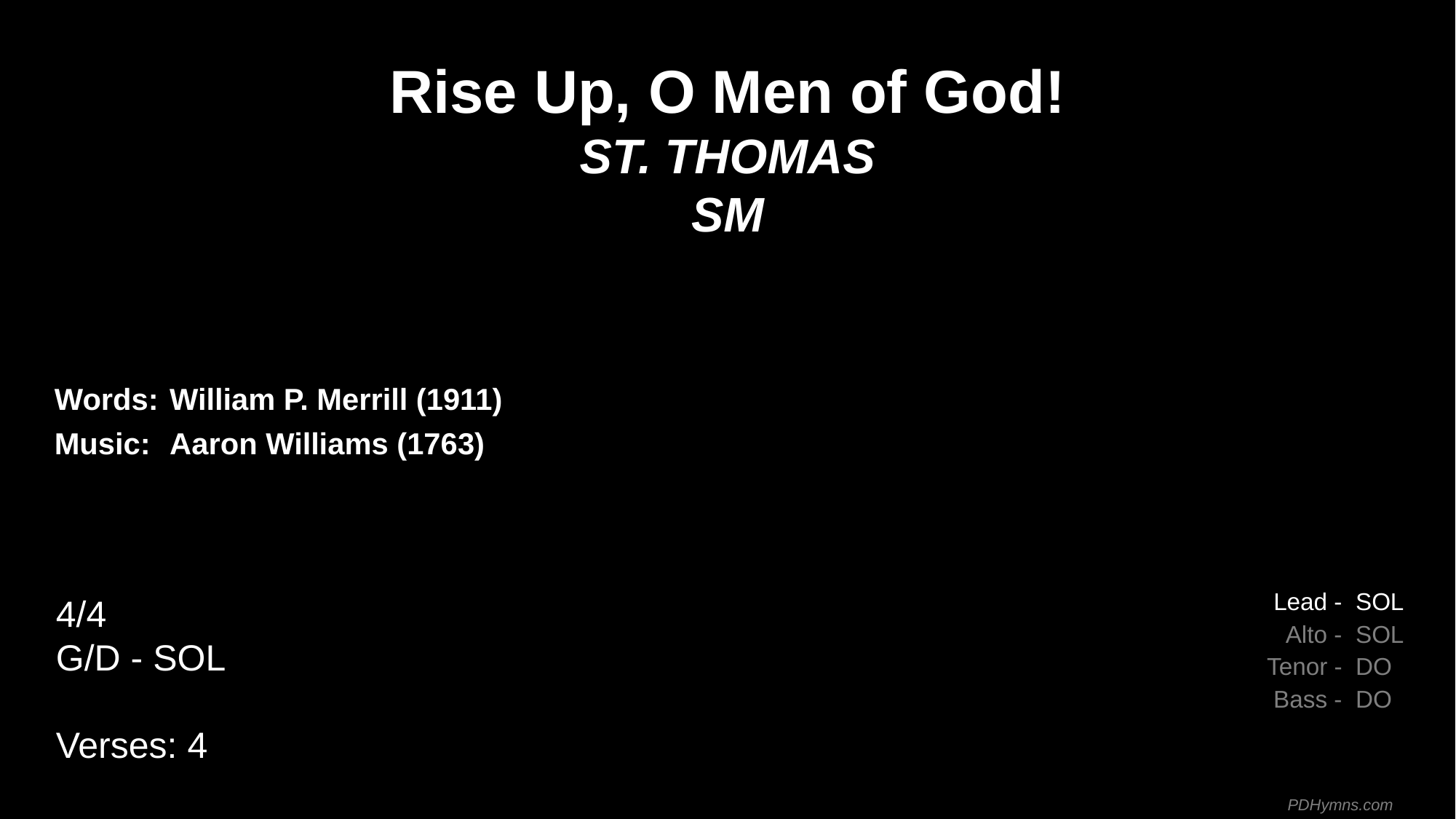

Rise Up, O Men of God!
ST. THOMAS
SM

| Words: | William P. Merrill (1911) |
| --- | --- |
| Music: | Aaron Williams (1763) |
|  |  |
|  |  |
4/4
G/D - SOL

Verses: 4
| Lead - | SOL |
| --- | --- |
| Alto - | SOL |
| Tenor - | DO |
| Bass - | DO |
PDHymns.com